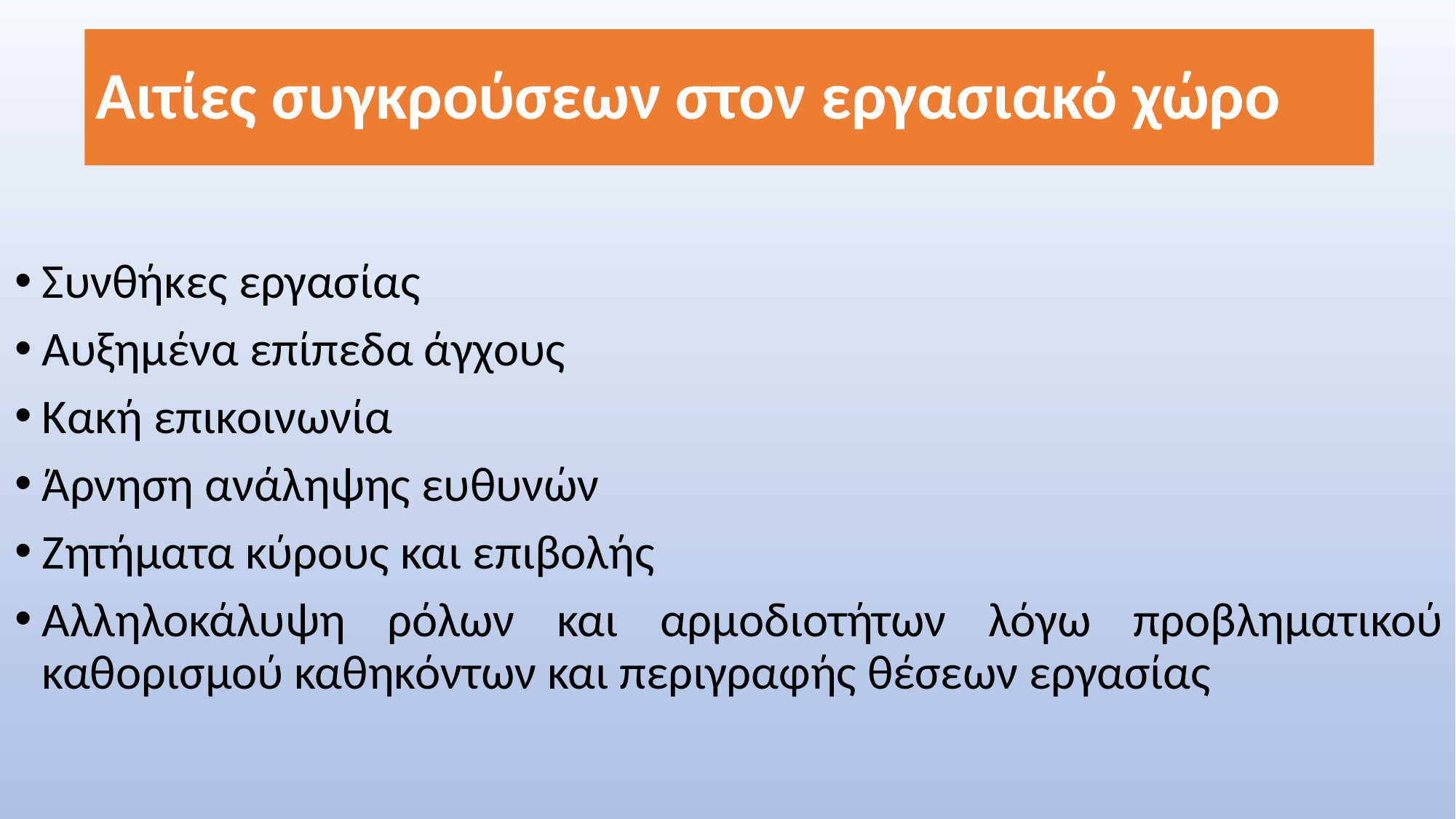

# Αιτίες συγκρούσεων στον εργασιακό χώρο

Συνθήκες εργασίας
Αυξημένα επίπεδα άγχους
Κακή επικοινωνία
Άρνηση ανάληψης ευθυνών
Ζητήματα κύρους και επιβολής
Αλληλοκάλυψη ρόλων και αρμοδιοτήτων λόγω προβληματικού καθορισμού καθηκόντων και περιγραφής θέσεων εργασίας